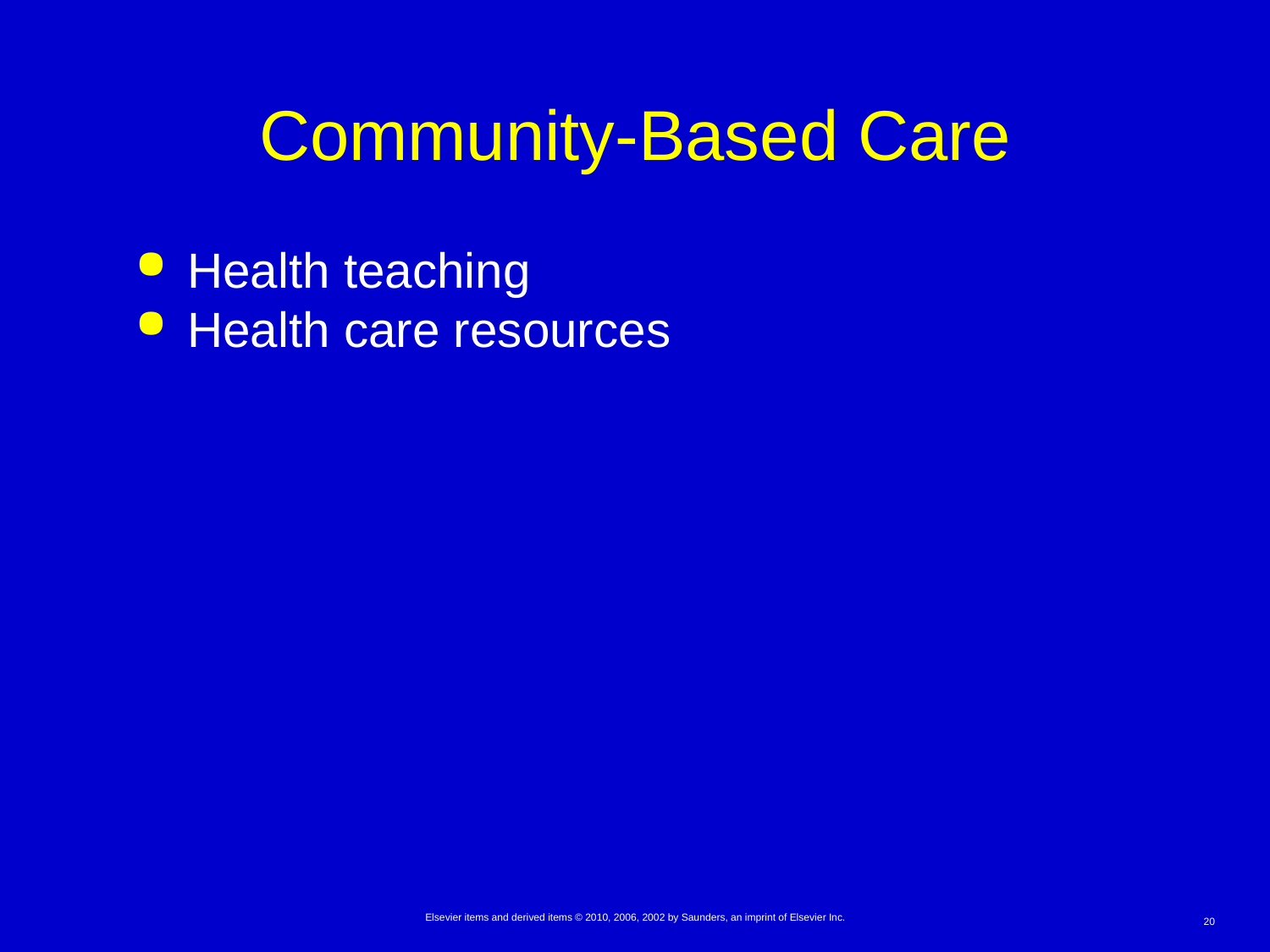

# Community-Based Care
Health teaching
Health care resources